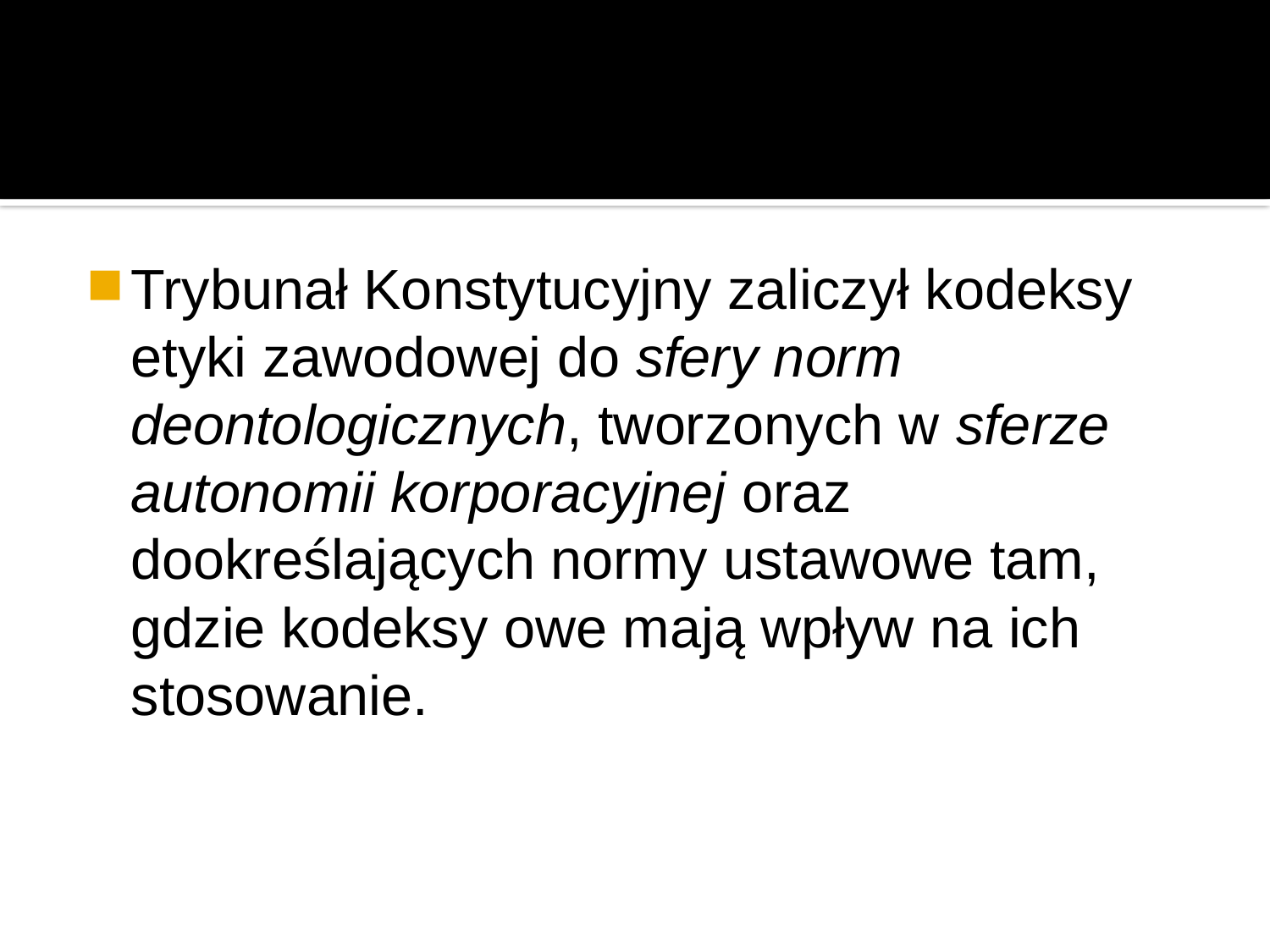

#
Trybunał Konstytucyjny zaliczył kodeksy etyki zawodowej do sfery norm deontologicznych, tworzonych w sferze autonomii korporacyjnej oraz dookreślających normy ustawowe tam, gdzie kodeksy owe mają wpływ na ich stosowanie.